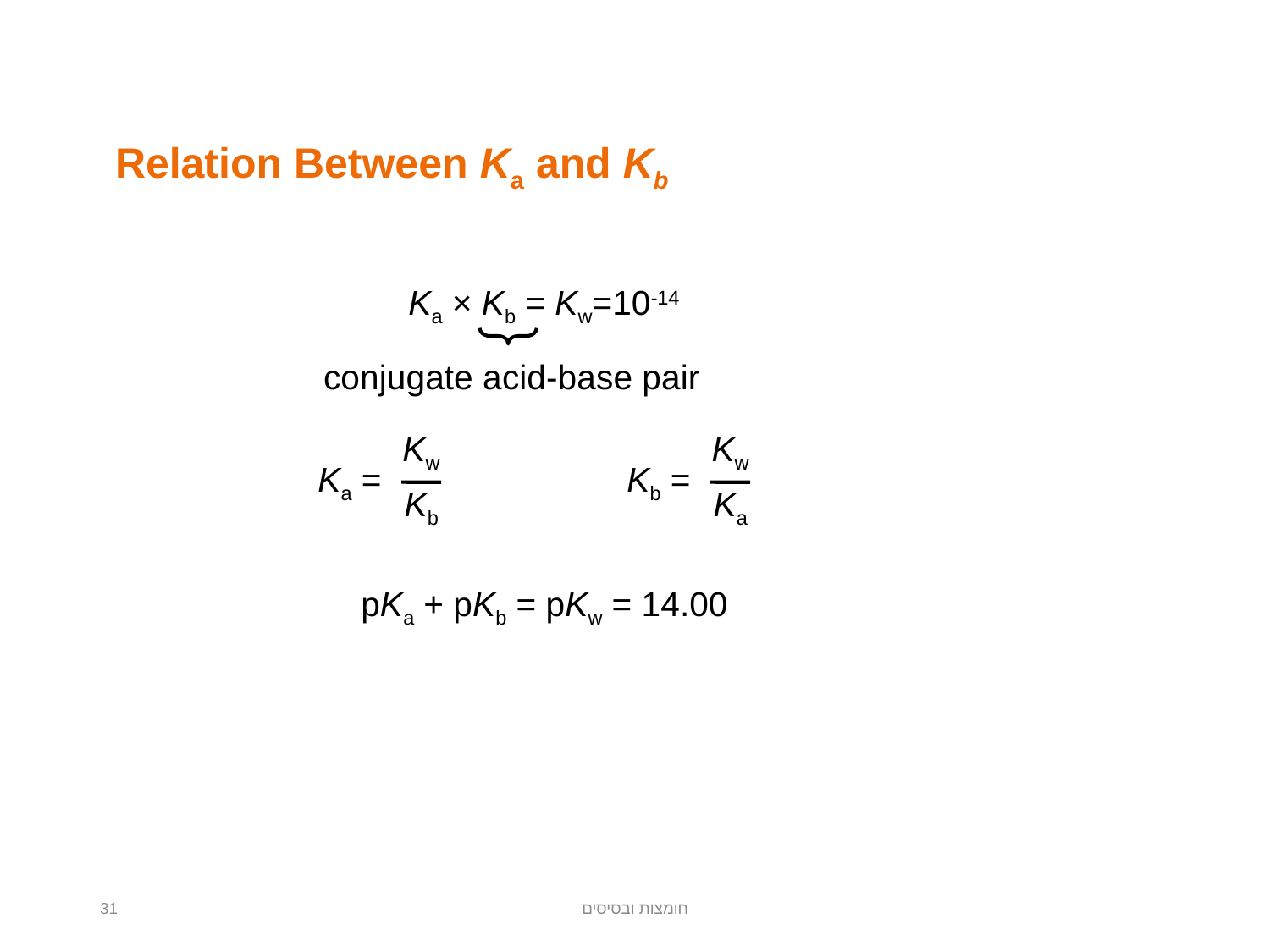

Relation Between Ka and Kb
Ka × Kb = Kw=10-14

conjugate acid-base pair
Kw
Kb

Kw
Ka

Ka =
Kb =
pKa + pKb = pKw = 14.00
31
חומצות ובסיסים